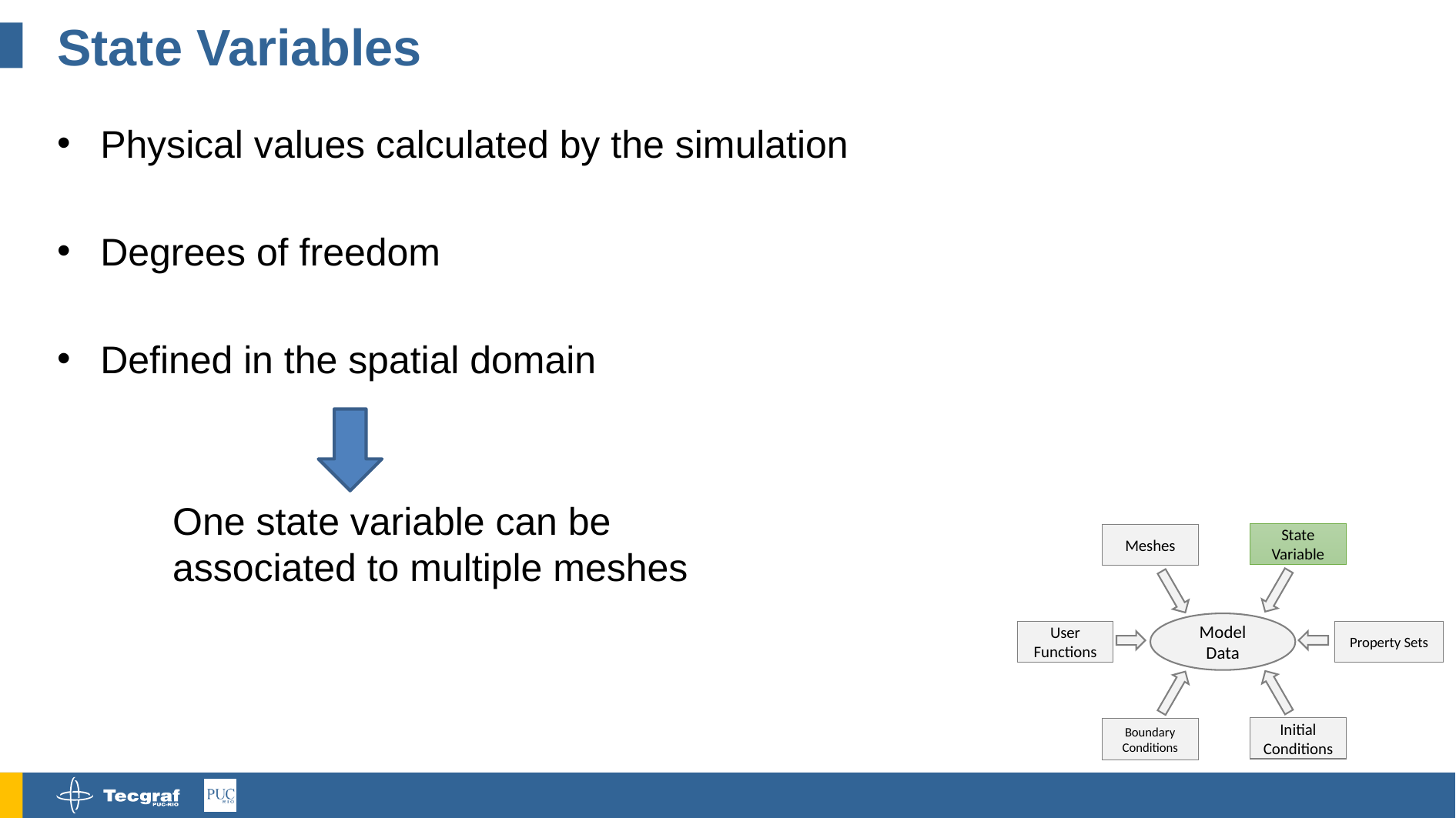

# State Variables
Physical values calculated by the simulation

Degrees of freedom

Defined in the spatial domain

	One state variable can be
	associated to multiple meshes

State Variable
Meshes

Model Data
User Functions
Property Sets

Initial Conditions
Boundary Conditions